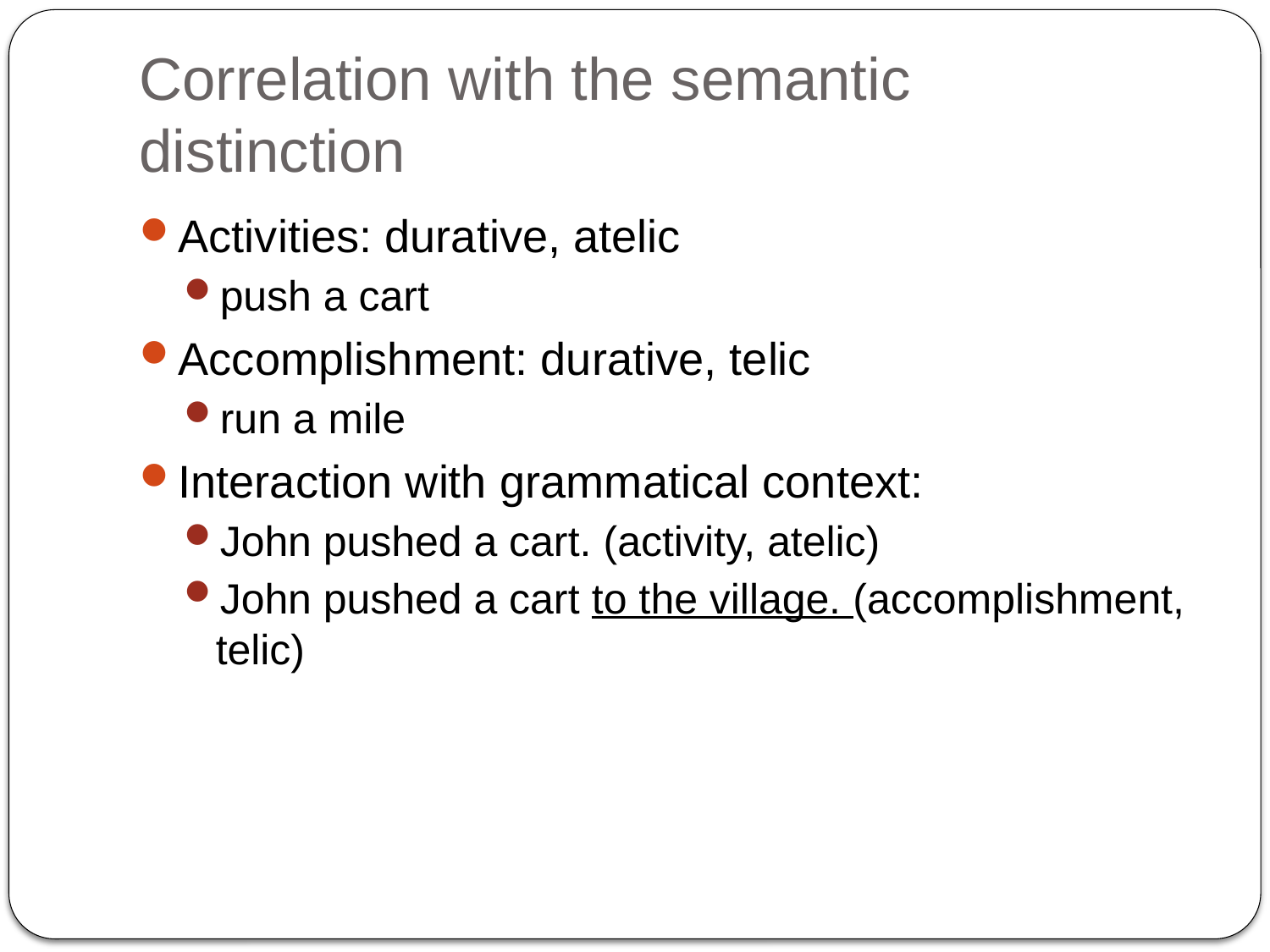

# Correlation with the semantic distinction
Activities: durative, atelic
push a cart
Accomplishment: durative, telic
run a mile
Interaction with grammatical context:
John pushed a cart. (activity, atelic)
John pushed a cart to the village. (accomplishment, telic)